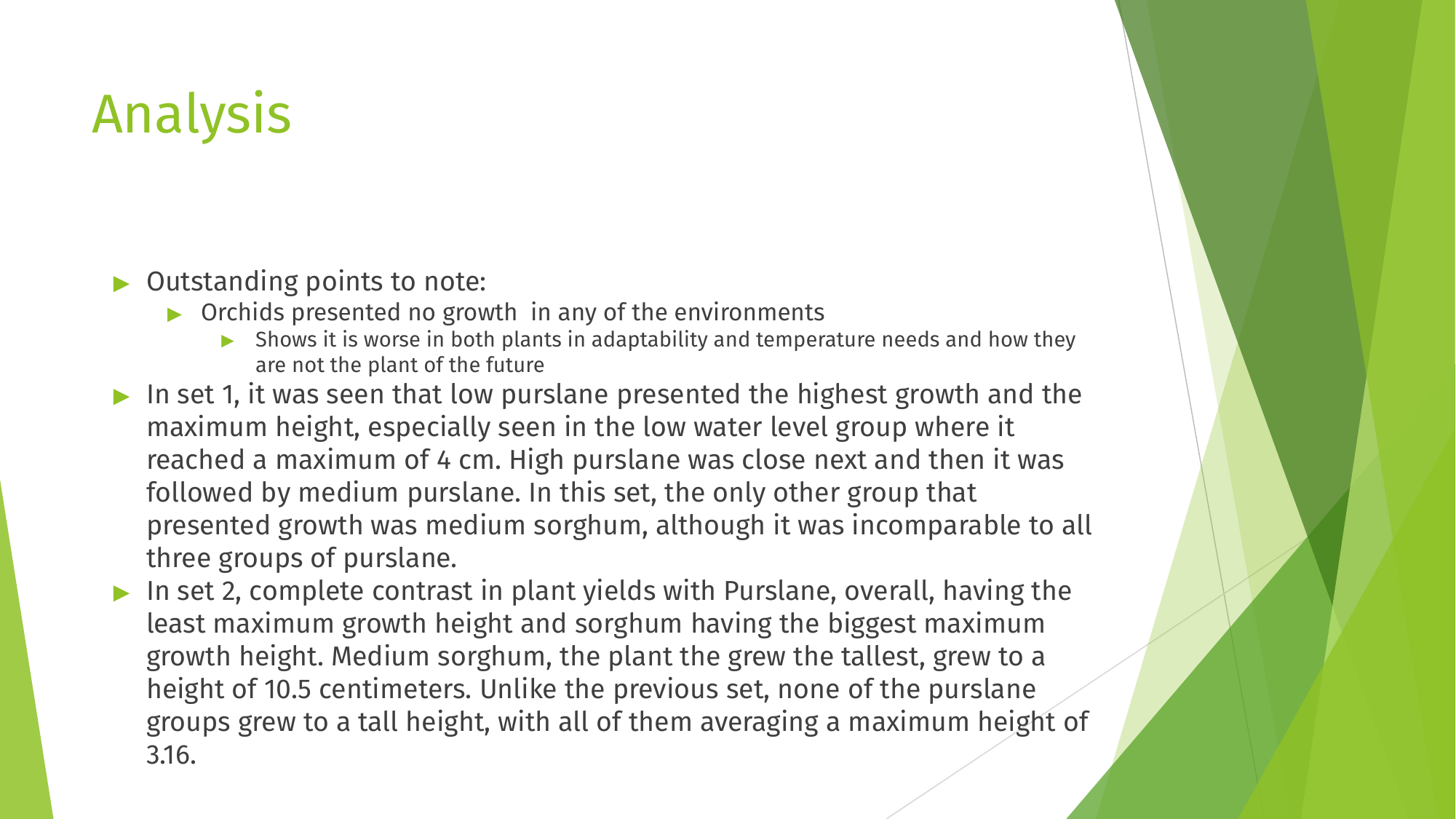

# Analysis
Outstanding points to note:
Orchids presented no growth  in any of the environments
Shows it is worse in both plants in adaptability and temperature needs and how they are not the plant of the future
In set 1, it was seen that low purslane presented the highest growth and the maximum height, especially seen in the low water level group where it reached a maximum of 4 cm. High purslane was close next and then it was followed by medium purslane. In this set, the only other group that presented growth was medium sorghum, although it was incomparable to all three groups of purslane.
In set 2, complete contrast in plant yields with Purslane, overall, having the least maximum growth height and sorghum having the biggest maximum growth height. Medium sorghum, the plant the grew the tallest, grew to a height of 10.5 centimeters. Unlike the previous set, none of the purslane groups grew to a tall height, with all of them averaging a maximum height of 3.16.